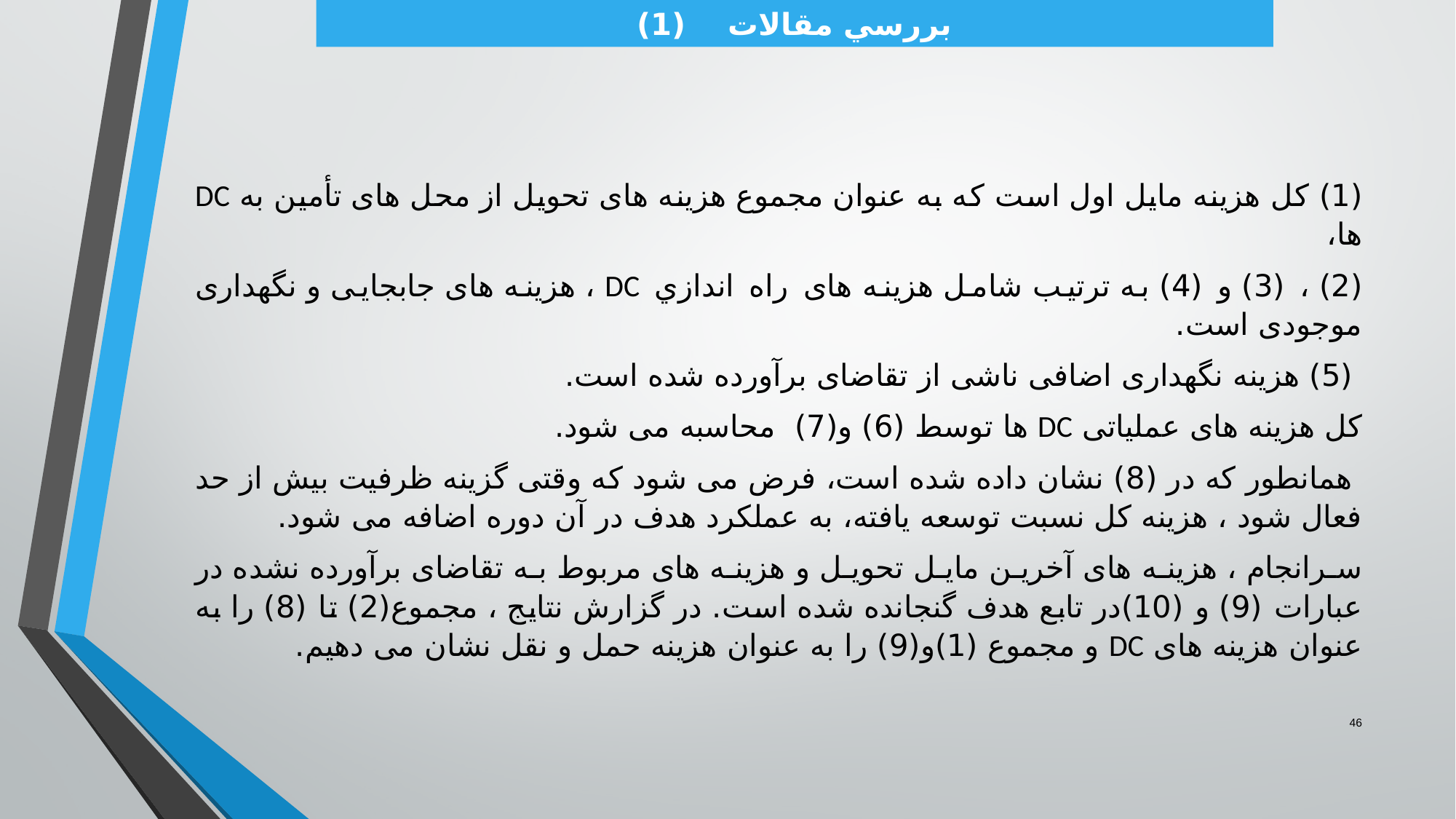

بررسي مقالات    (1)
(1) کل هزینه مایل اول است که به عنوان مجموع هزینه های تحویل از محل های تأمین به DC ها،
(2) ، (3) و (4) به ترتیب شامل هزینه های راه اندازي DC ، هزینه های جابجایی و نگهداری موجودی است.
 (5) هزینه نگهداری اضافی ناشی از تقاضای برآورده شده است.
کل هزینه های عملیاتی DC ها توسط (6) و(7)  محاسبه می شود.
 همانطور که در (8) نشان داده شده است، فرض می شود که وقتی گزینه ظرفیت بیش از حد فعال شود ، هزینه کل نسبت توسعه يافته، به عملکرد هدف در آن دوره اضافه می شود.
سرانجام ، هزینه های آخرین مایل تحویل و هزینه های مربوط به تقاضای برآورده نشده در عبارات (9) و (10)در تابع هدف گنجانده شده است. در گزارش نتایج ، مجموع(2) تا (8) را به عنوان هزینه های DC و مجموع (1)و(9) را به عنوان هزینه حمل و نقل نشان می دهیم.

46